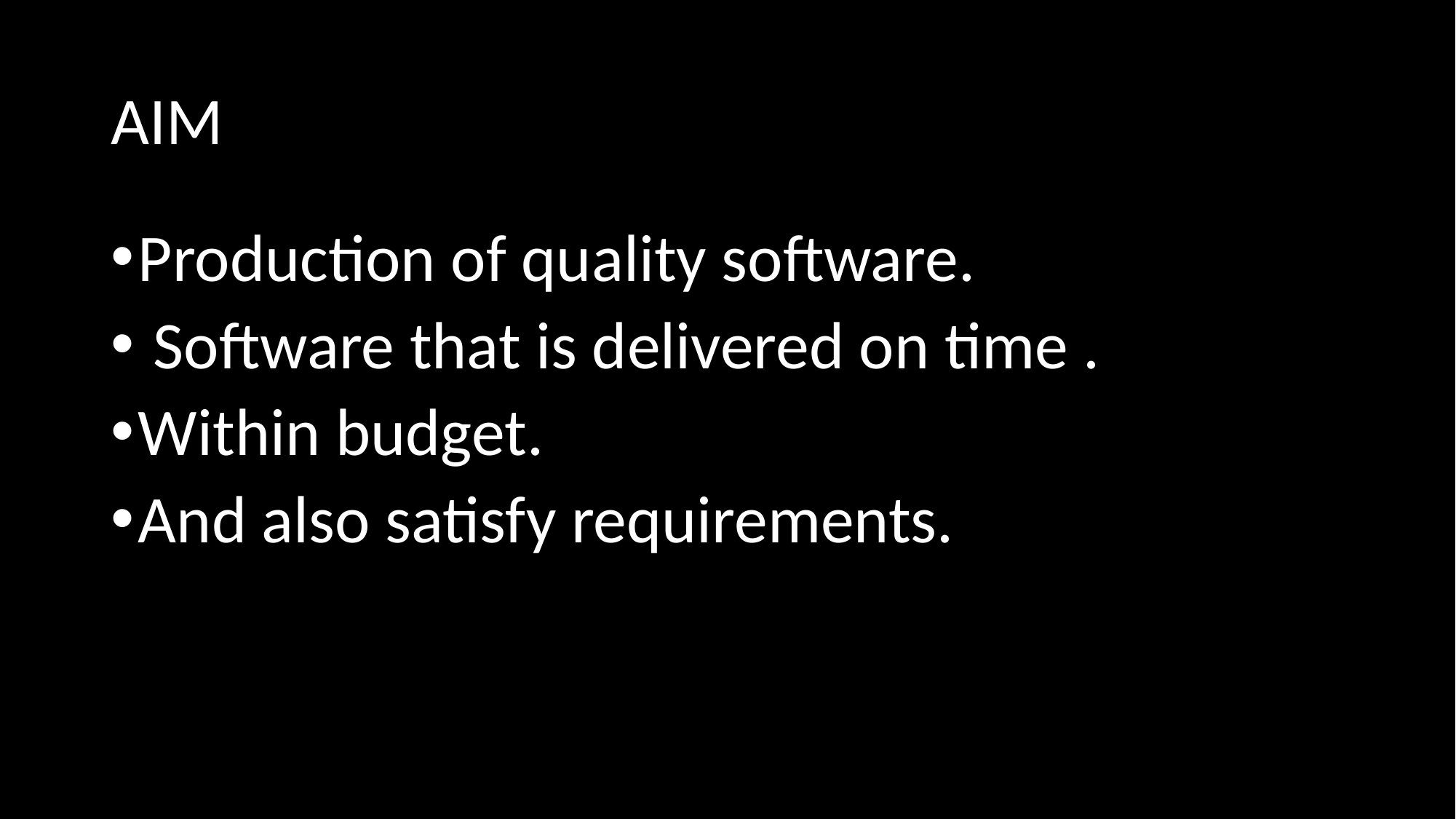

# AIM
Production of quality software.
 Software that is delivered on time .
Within budget.
And also satisfy requirements.